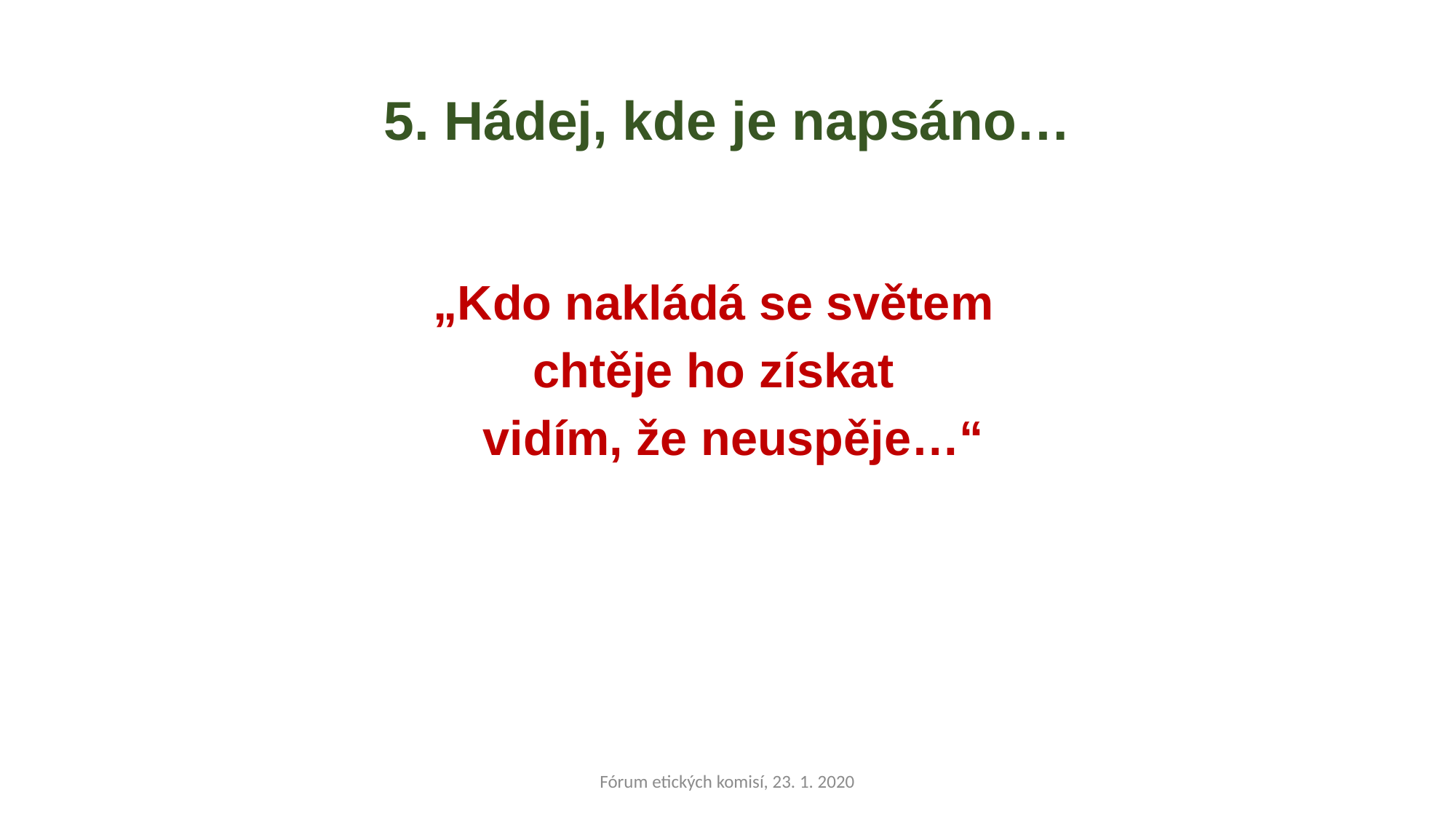

# 5. Hádej, kde je napsáno…
„Kdo nakládá se světem
chtěje ho získat
   vidím, že neuspěje…“

Fórum etických komisí, 23. 1. 2020